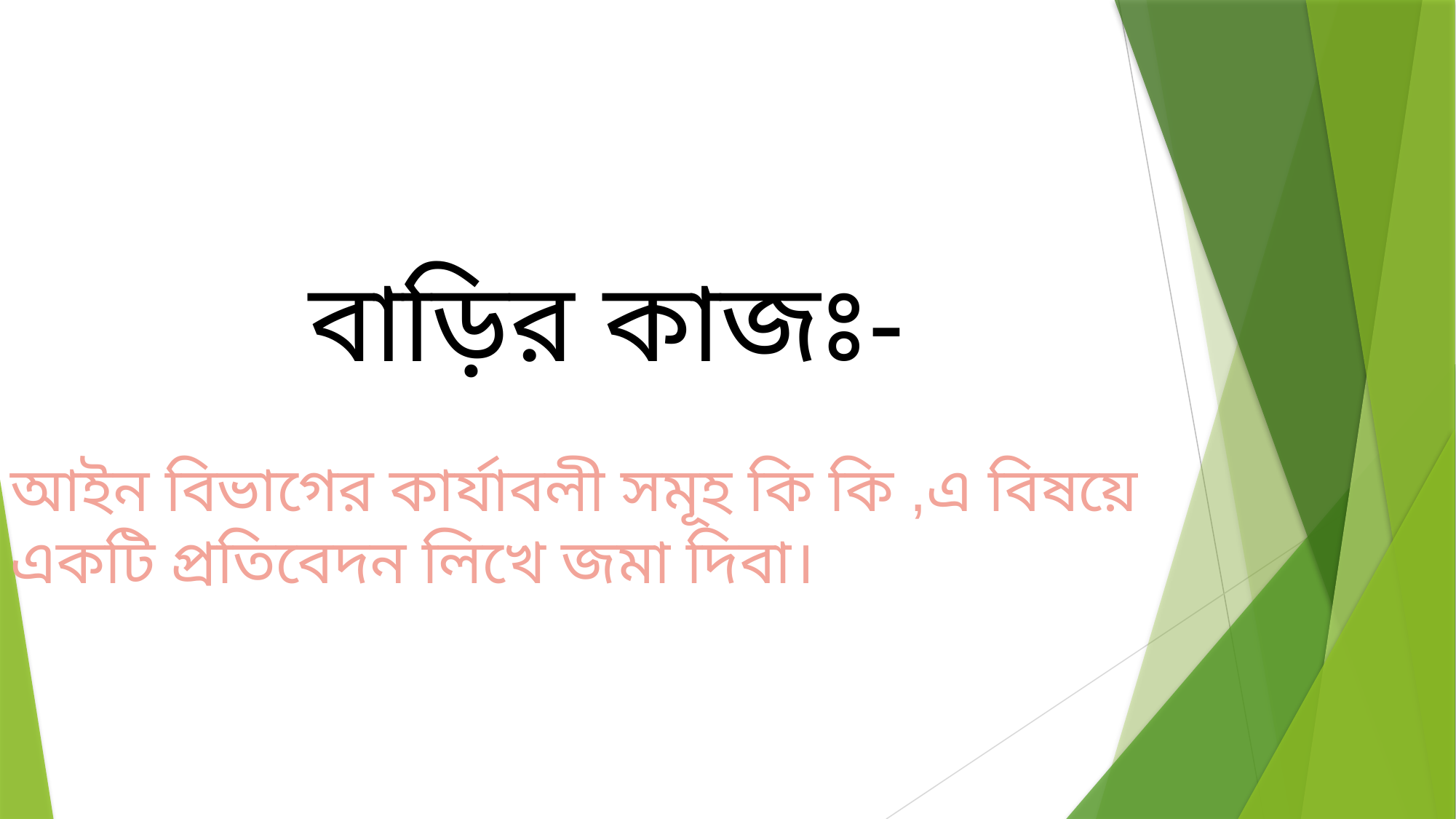

বাড়ির কাজঃ-
আইন বিভাগের কার্যাবলী সমূহ কি কি ,এ বিষয়ে একটি প্রতিবেদন লিখে জমা দিবা।